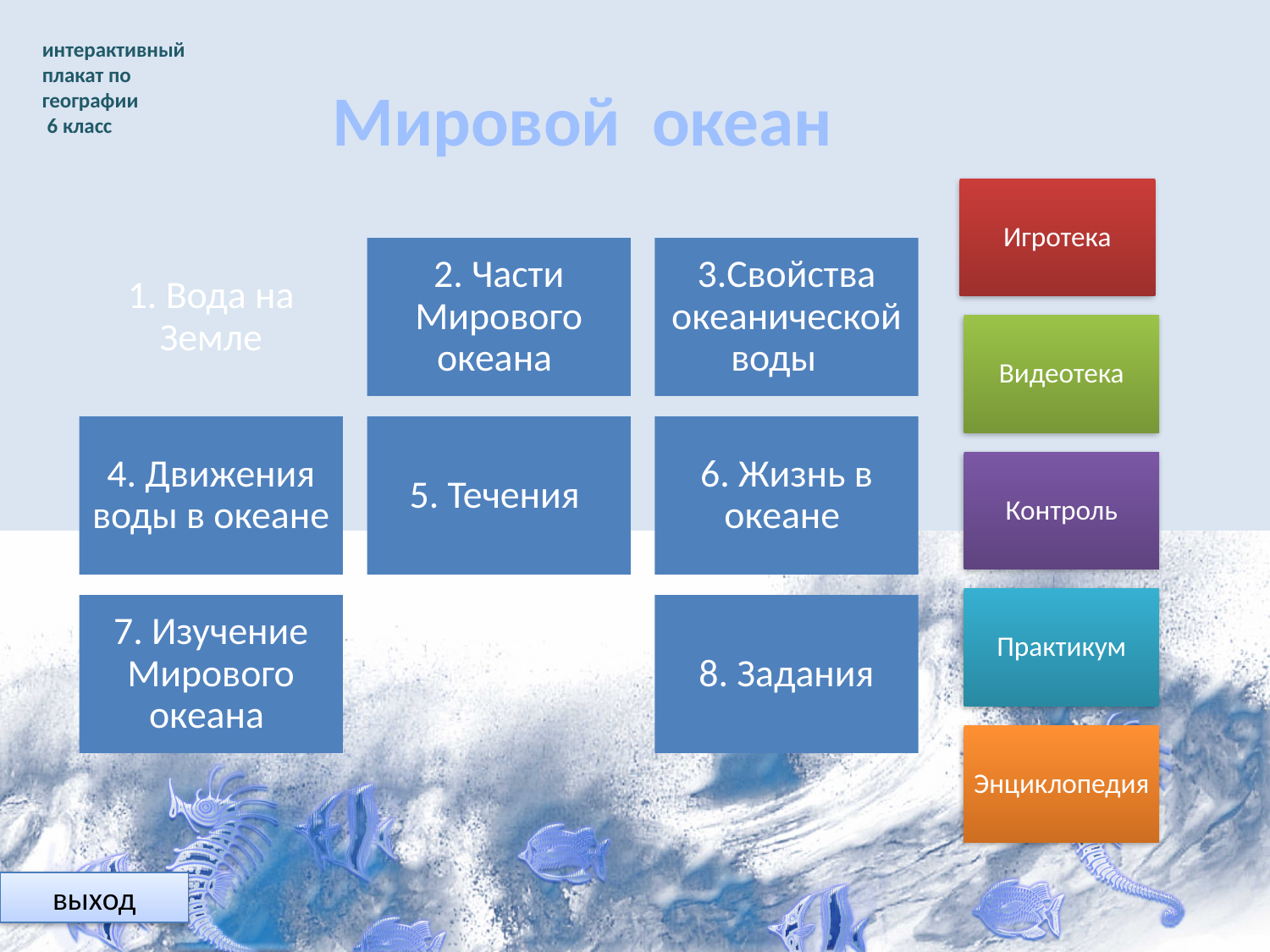

интерактивный
плакат по
географии
 6 класс

Мировой  океан
Игротека
Видеотека
Контроль
Практикум
Энциклопедия

1. Вода на Земле
4. Движения воды в океане
2. Части Мирового океана
6. Жизнь в океане
7. Изучение Мирового океана
3.Свойства океанической воды
8. Задания
5. Течения

выход